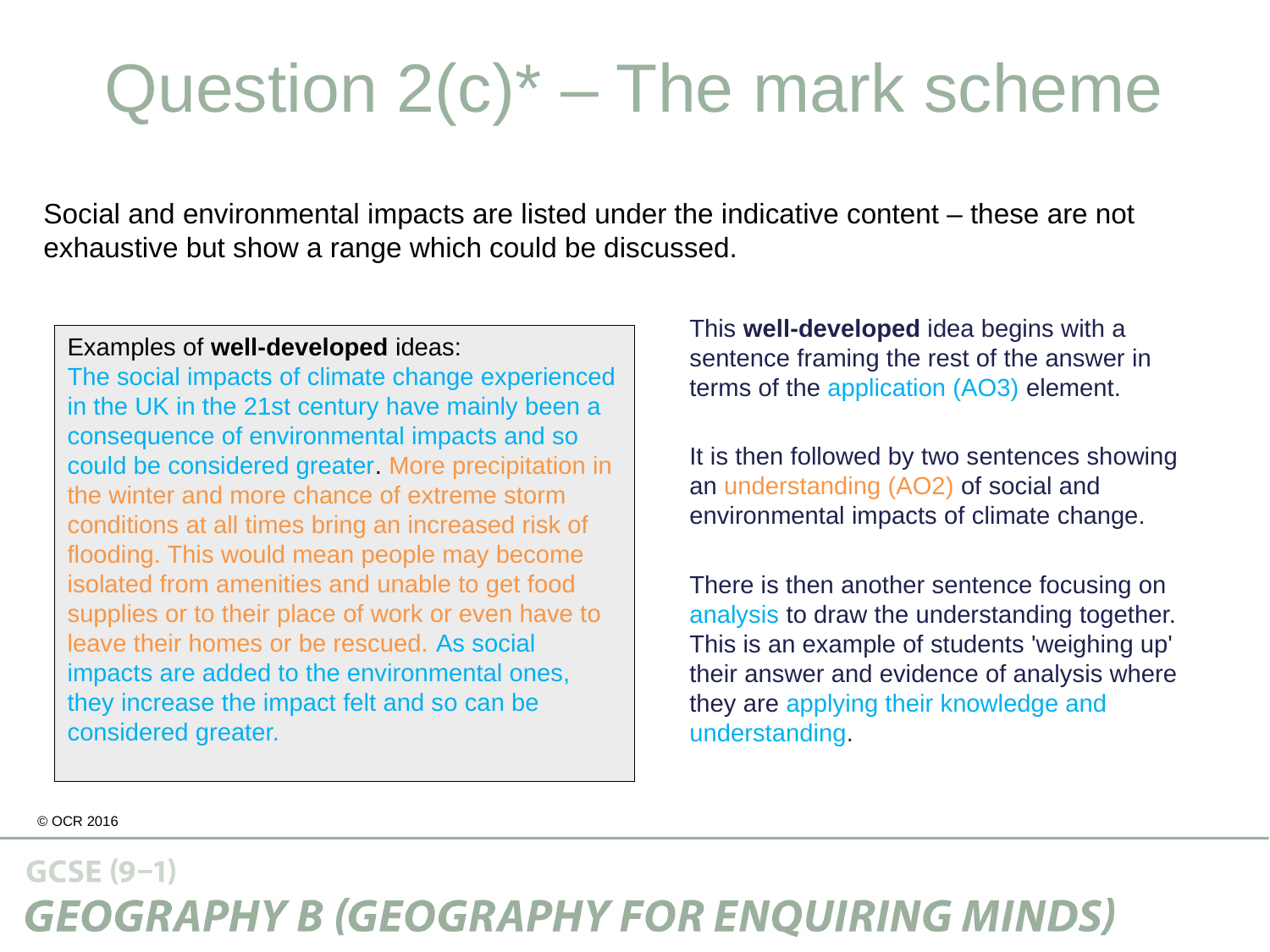

Question 2(c)* – The mark scheme
Social and environmental impacts are listed under the indicative content – these are not exhaustive but show a range which could be discussed.

This well-developed idea begins with a sentence framing the rest of the answer in terms of the application (AO3) element.

It is then followed by two sentences showing an understanding (AO2) of social and environmental impacts of climate change.

There is then another sentence focusing on analysis to draw the understanding together. This is an example of students 'weighing up' their answer and evidence of analysis where they are applying their knowledge and understanding.
Examples of well-developed ideas:
The social impacts of climate change experienced in the UK in the 21st century have mainly been a consequence of environmental impacts and so could be considered greater. More precipitation in the winter and more chance of extreme storm conditions at all times bring an increased risk of flooding. This would mean people may become isolated from amenities and unable to get food supplies or to their place of work or even have to leave their homes or be rescued. As social impacts are added to the environmental ones, they increase the impact felt and so can be considered greater.